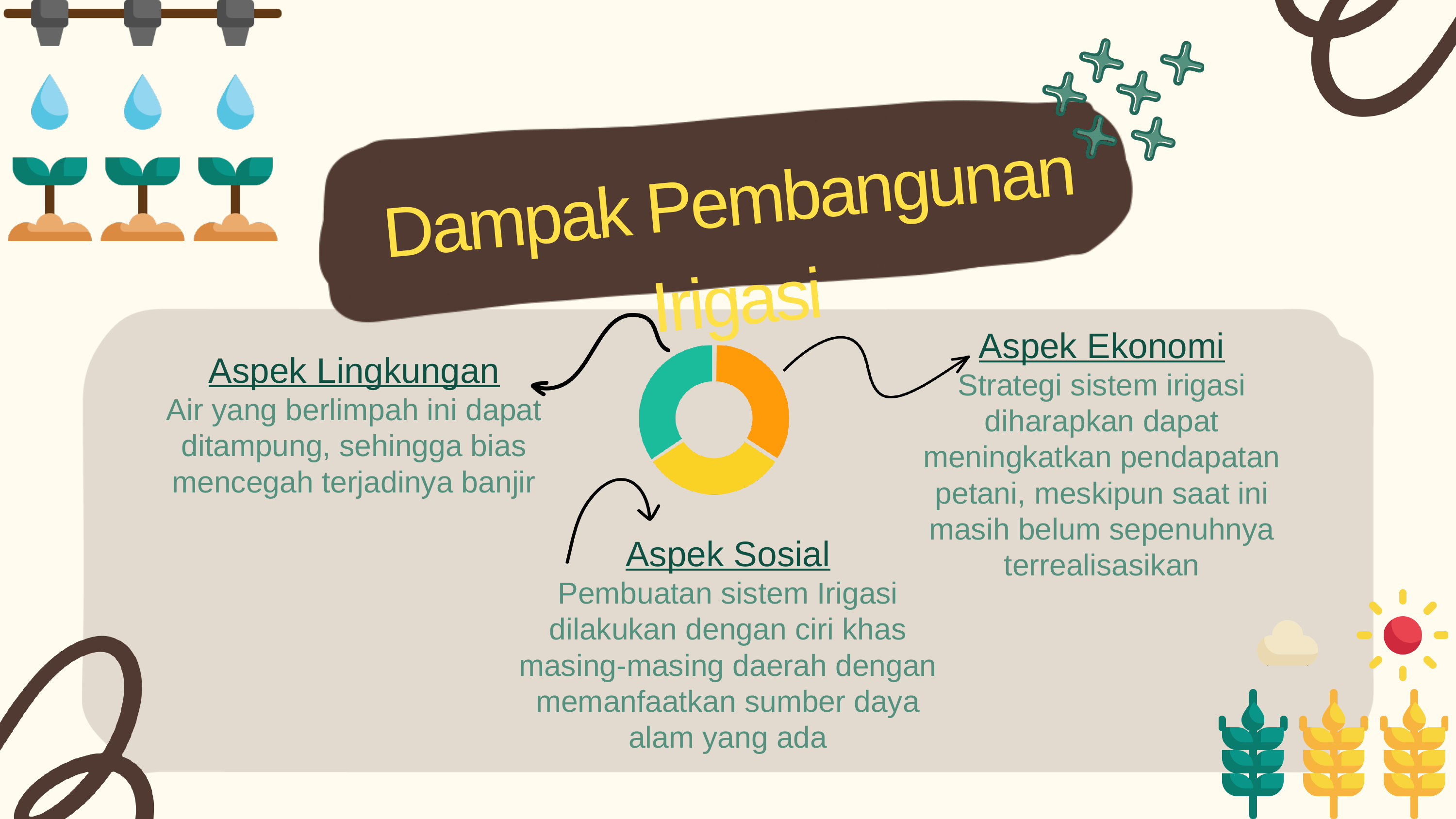

Dampak Pembangunan Irigasi

Aspek Ekonomi
Strategi sistem irigasi diharapkan dapat meningkatkan pendapatan petani, meskipun saat ini masih belum sepenuhnya terrealisasikan

Aspek Lingkungan
Air yang berlimpah ini dapat ditampung, sehingga bias mencegah terjadinya banjir

Aspek Sosial
Pembuatan sistem Irigasi dilakukan dengan ciri khas masing-masing daerah dengan memanfaatkan sumber daya alam yang ada